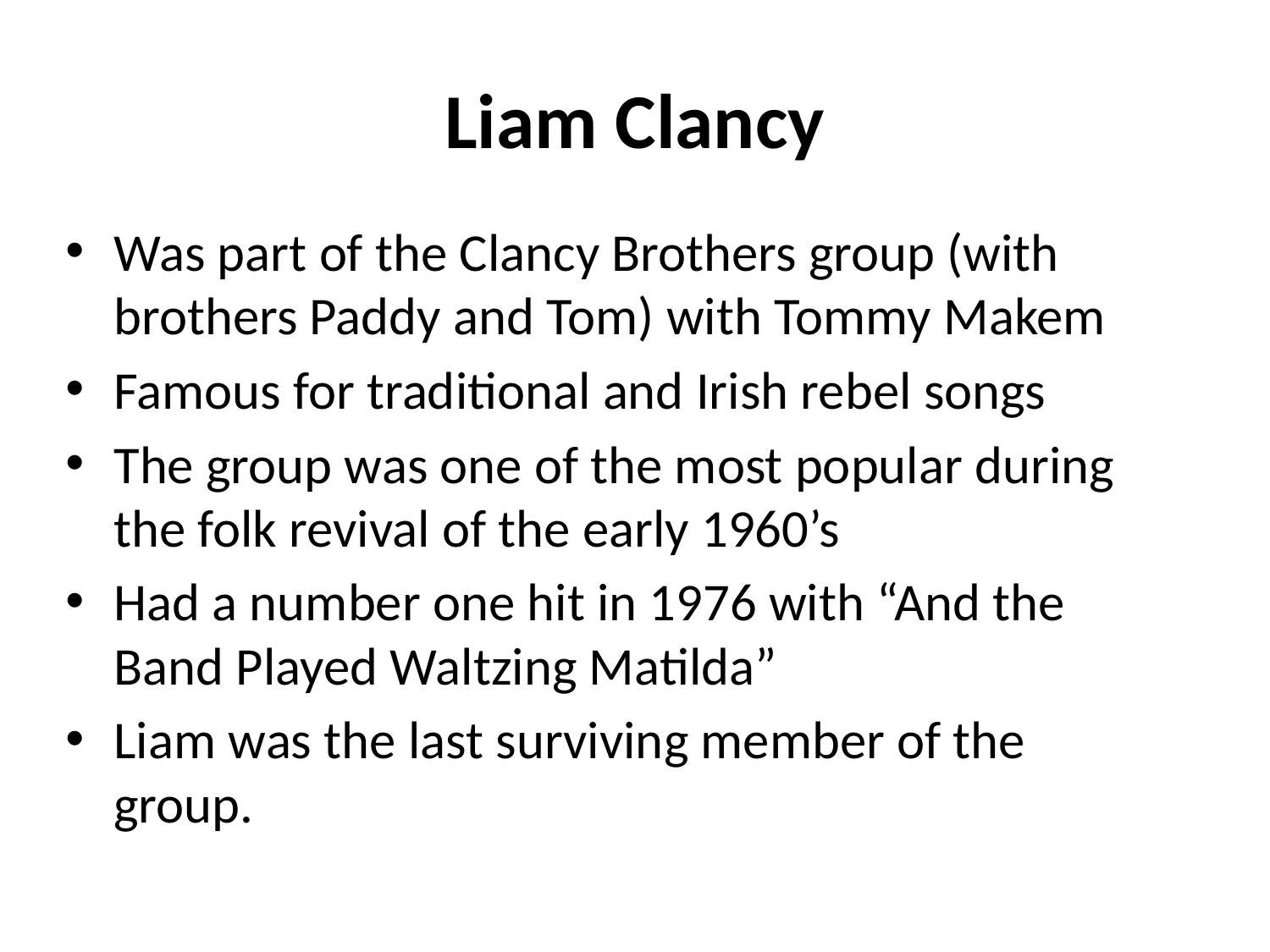

# Liam Clancy
Was part of the Clancy Brothers group (with brothers Paddy and Tom) with Tommy Makem
Famous for traditional and Irish rebel songs
The group was one of the most popular during the folk revival of the early 1960’s
Had a number one hit in 1976 with “And the Band Played Waltzing Matilda”
Liam was the last surviving member of the group.